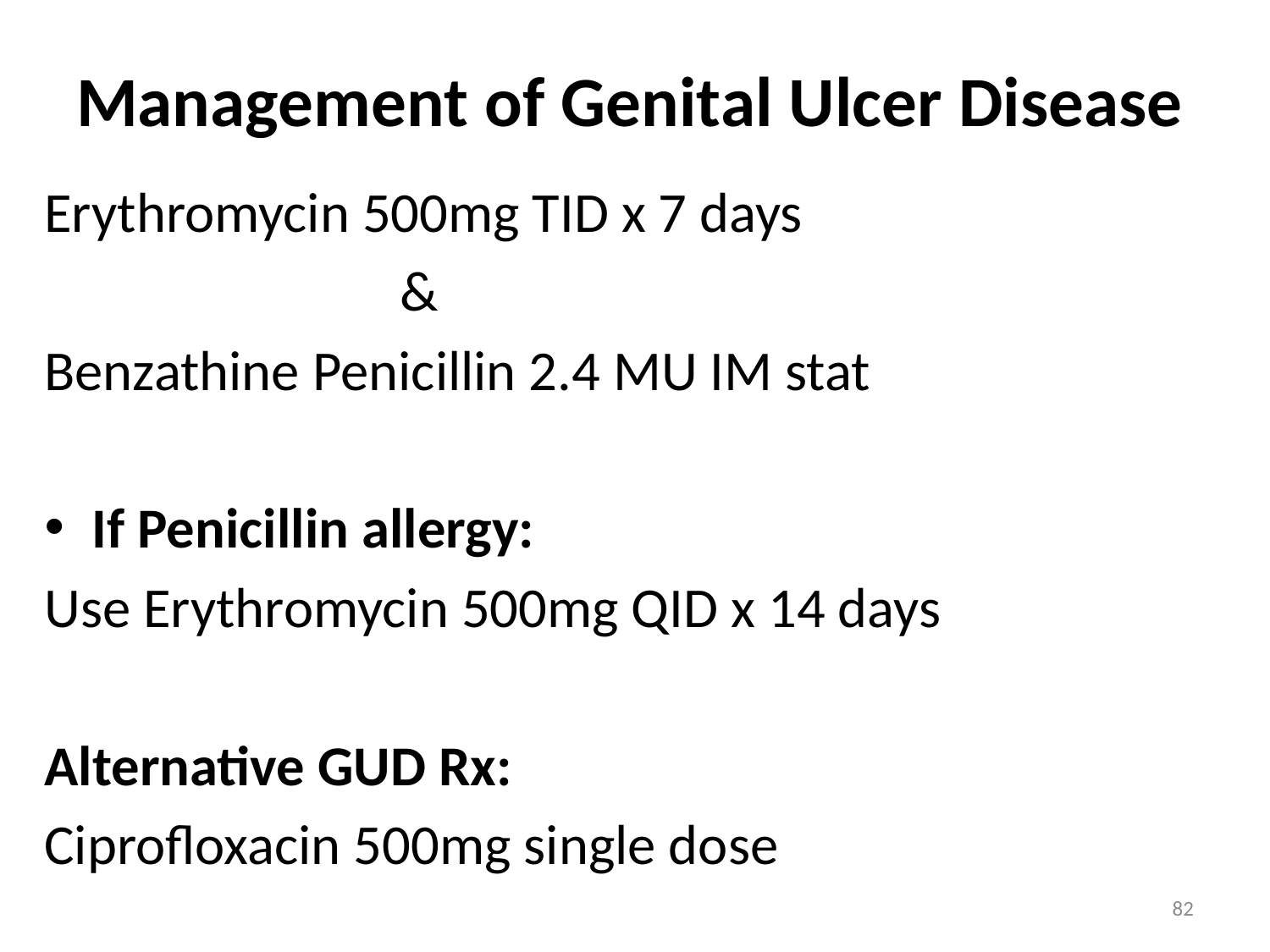

# Management of Genital Ulcer Disease
Erythromycin 500mg TID x 7 days
                            &
Benzathine Penicillin 2.4 MU IM stat

If Penicillin allergy:
Use Erythromycin 500mg QID x 14 days

Alternative GUD Rx:
Ciprofloxacin 500mg single dose

82